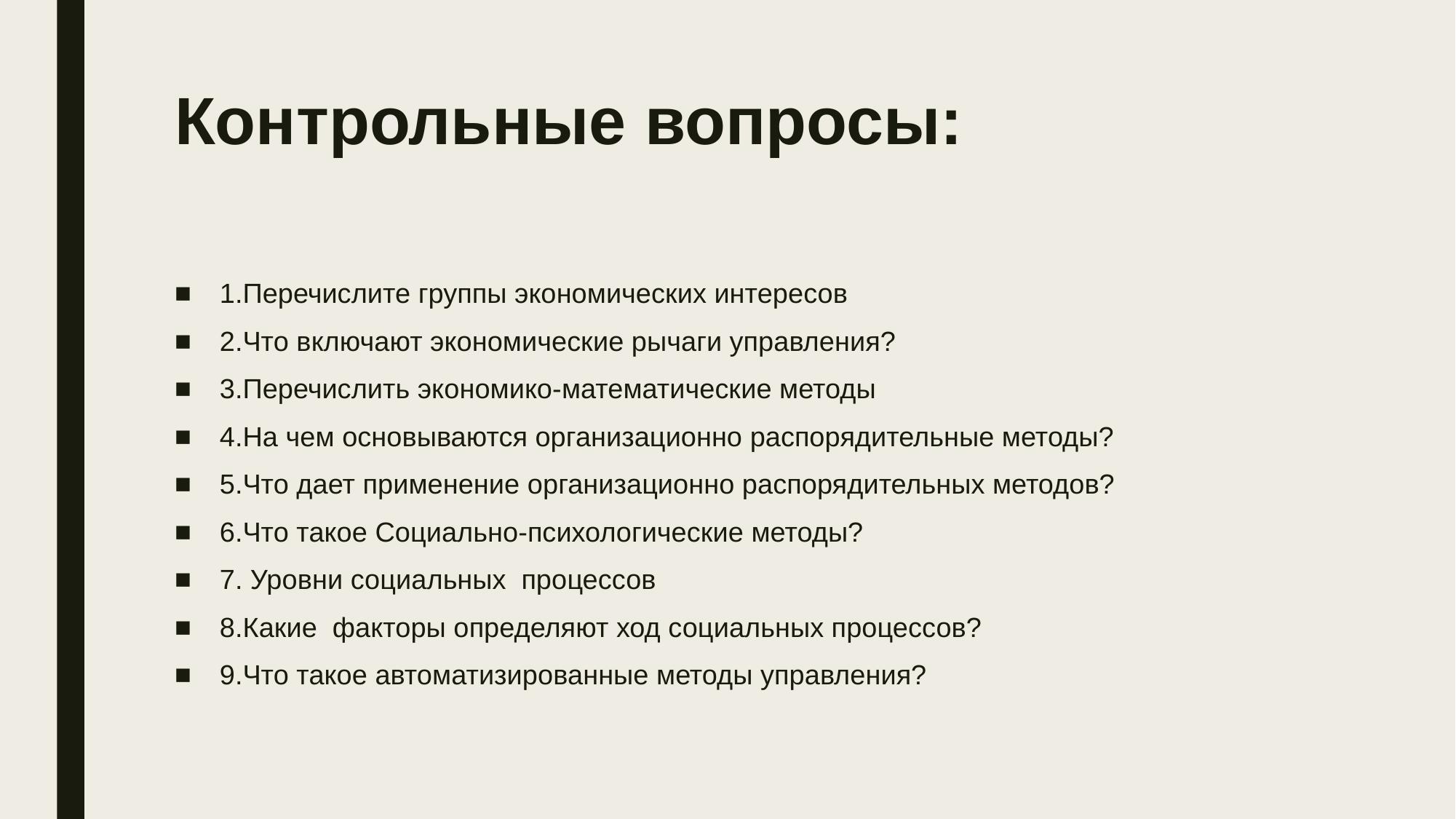

# Контрольные вопросы:
1.Перечислите группы экономических интересов
2.Что включают экономические рычаги управления?
3.Перечислить экономико-математические методы
4.На чем основываются организационно распорядительные методы?
5.Что дает применение организационно распорядительных методов?
6.Что такое Социально-психологические методы?
7. Уровни социальных  процессов
8.Какие  факторы определяют ход социальных процессов?
9.Что такое автоматизированные методы управления?